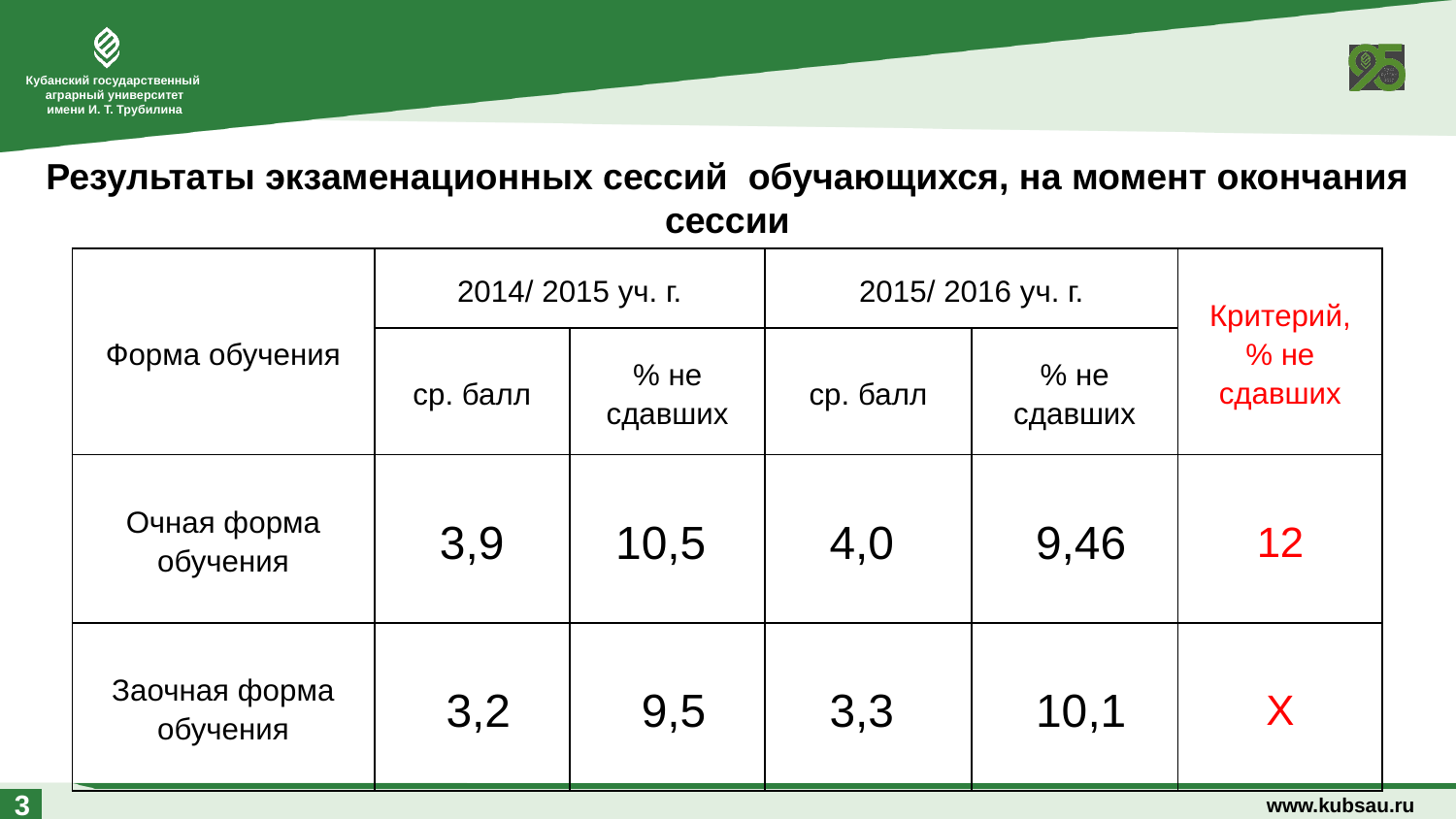

Результаты экзаменационных сессий  обучающихся, на момент окончания сессии
| Форма обучения | 2014/ 2015 уч. г. |  | 2015/ 2016 уч. г. |  | Критерий, % не сдавших |
| --- | --- | --- | --- | --- | --- |
|  | ср. балл | % не сдавших | ср. балл | % не сдавших |  |
| Очная форма обучения | 3,9 | 10,5 | 4,0 | 9,46 | 12 |
| Заочная форма обучения | 3,2 | 9,5 | 3,3 | 10,1 | Х |
www.kubsau.ru
3